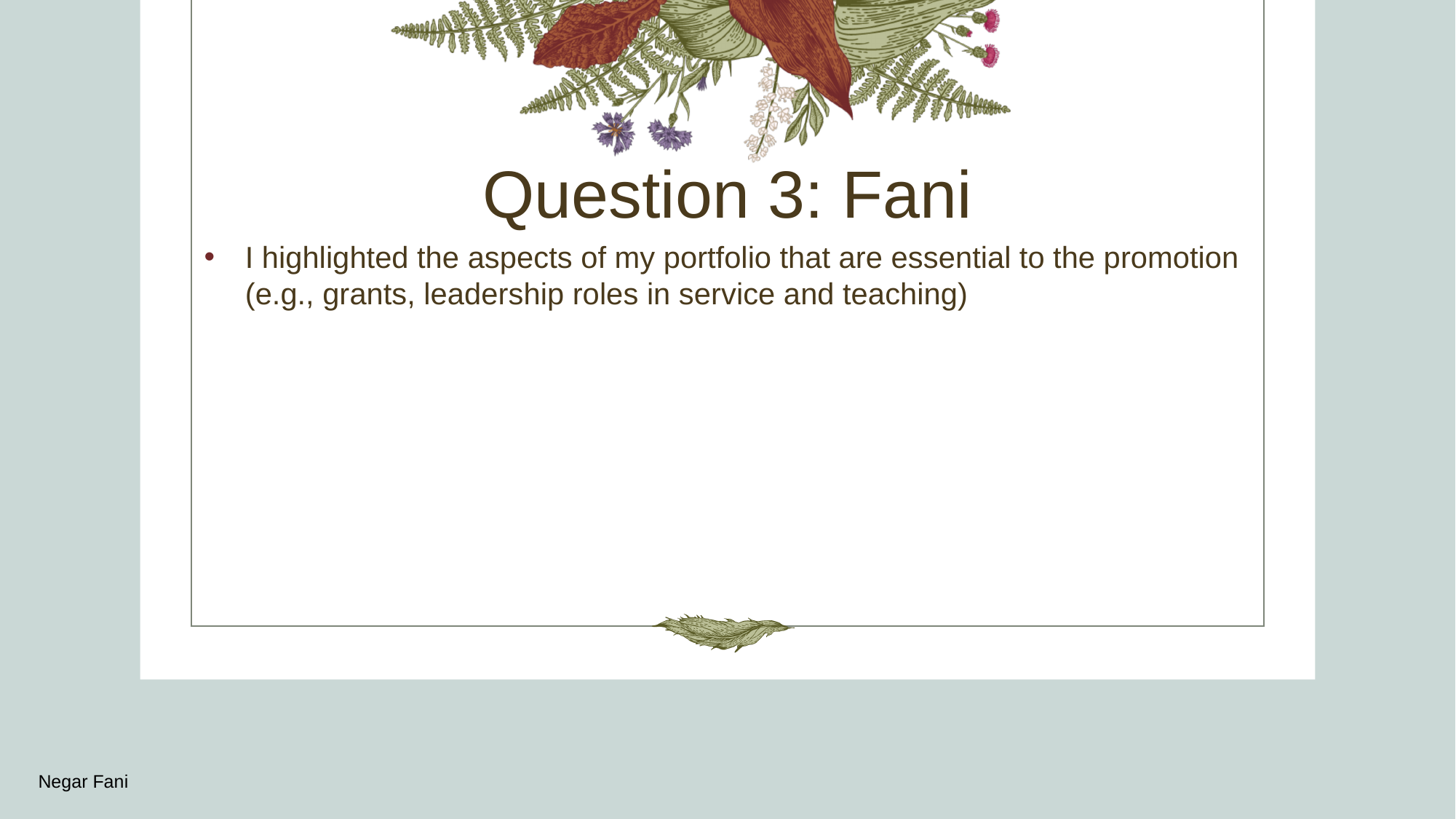

# Question 3: Fani
I highlighted the aspects of my portfolio that are essential to the promotion (e.g., grants, leadership roles in service and teaching)
Negar Fani